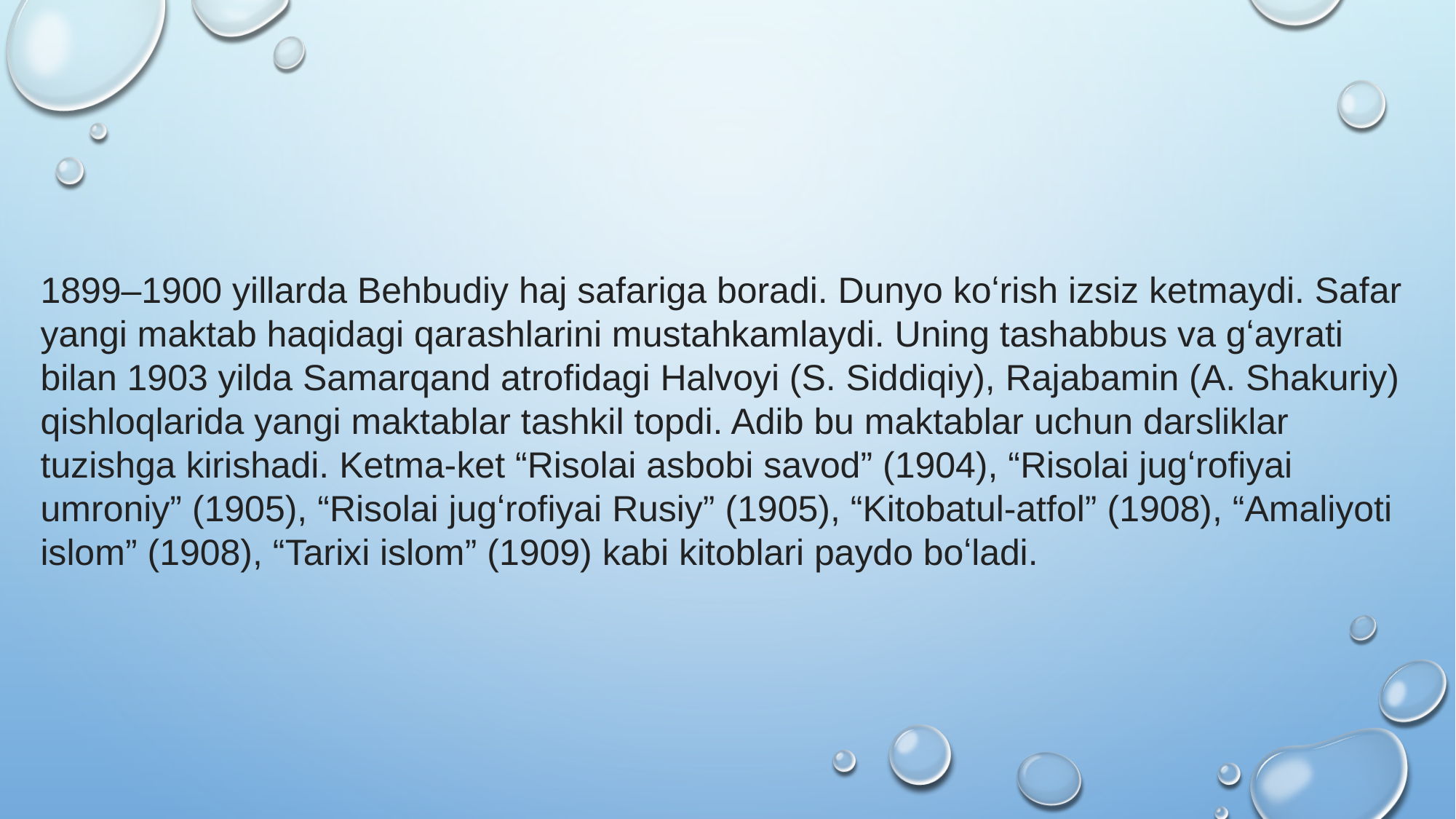

1899–1900 yillarda Behbudiy haj safariga boradi. Dunyo koʻrish izsiz ketmaydi. Safar yangi maktab haqidagi qarashlarini mustahkamlaydi. Uning tashabbus va gʻayrati bilan 1903 yilda Samarqand atrofidagi Halvoyi (S. Siddiqiy), Rajabamin (A. Shakuriy) qishloqlarida yangi maktablar tashkil topdi. Adib bu maktablar uchun darsliklar tuzishga kirishadi. Ketma-ket “Risolai asbobi savod” (1904), “Risolai jugʻrofiyai umroniy” (1905), “Risolai jugʻrofiyai Rusiy” (1905), “Kitobatul-atfol” (1908), “Amaliyoti islom” (1908), “Tarixi islom” (1909) kabi kitoblari paydo boʻladi.